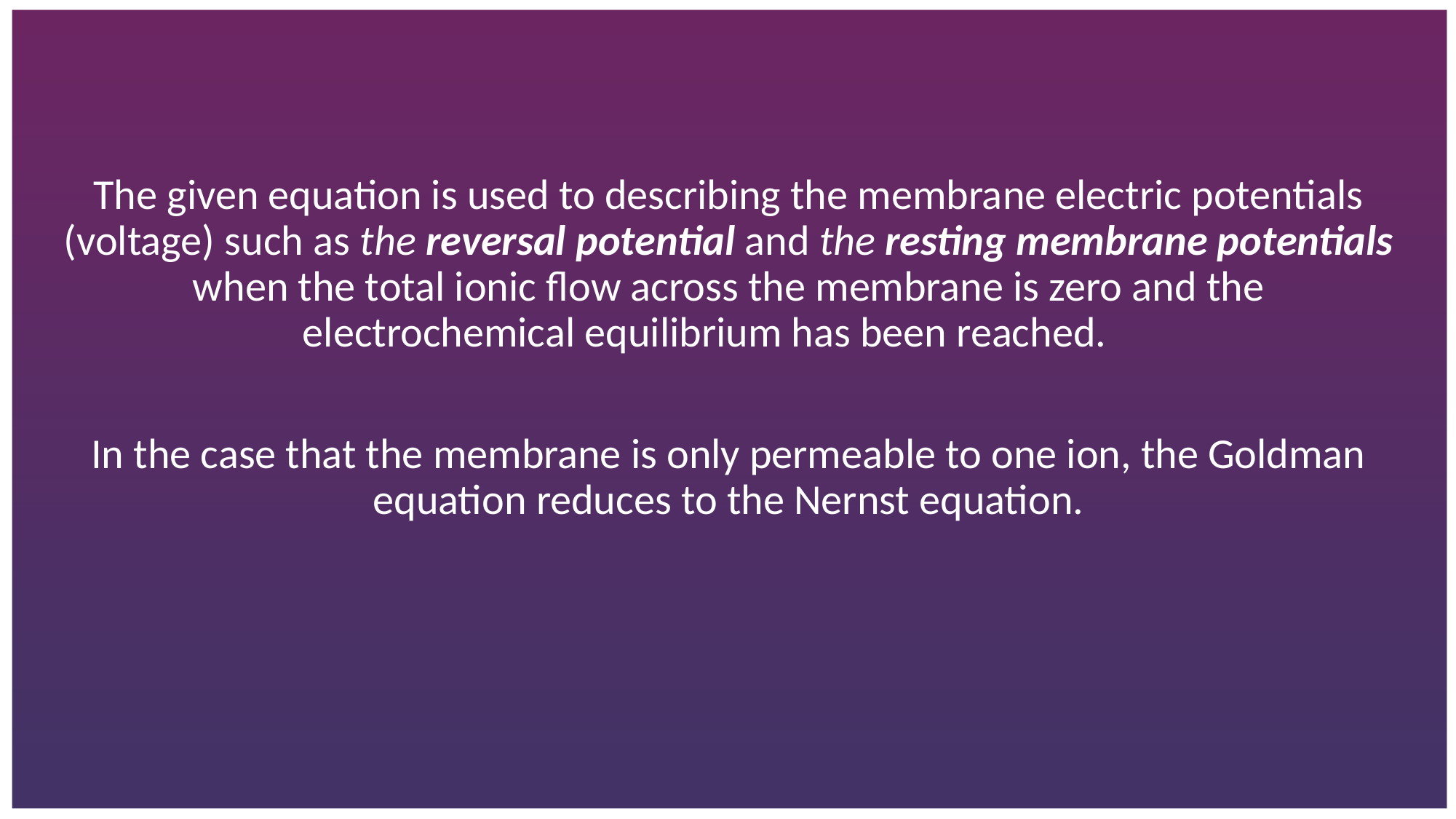

The given equation is used to describing the membrane electric potentials (voltage) such as the reversal potential and the resting membrane potentials when the total ionic flow across the membrane is zero and the electrochemical equilibrium has been reached.

In the case that the membrane is only permeable to one ion, the Goldman equation reduces to the Nernst equation.